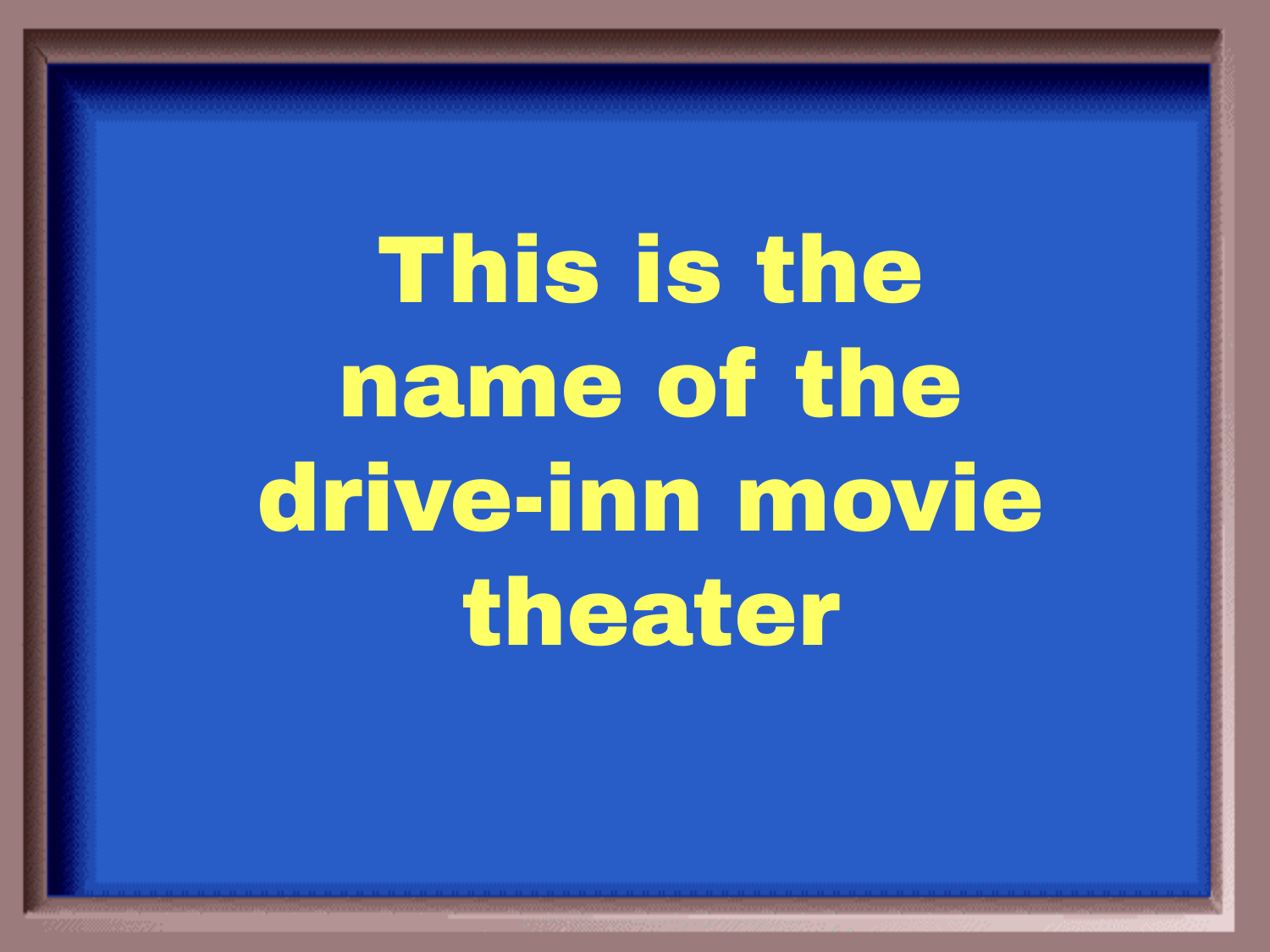

This is the name of the drive-inn movie theater